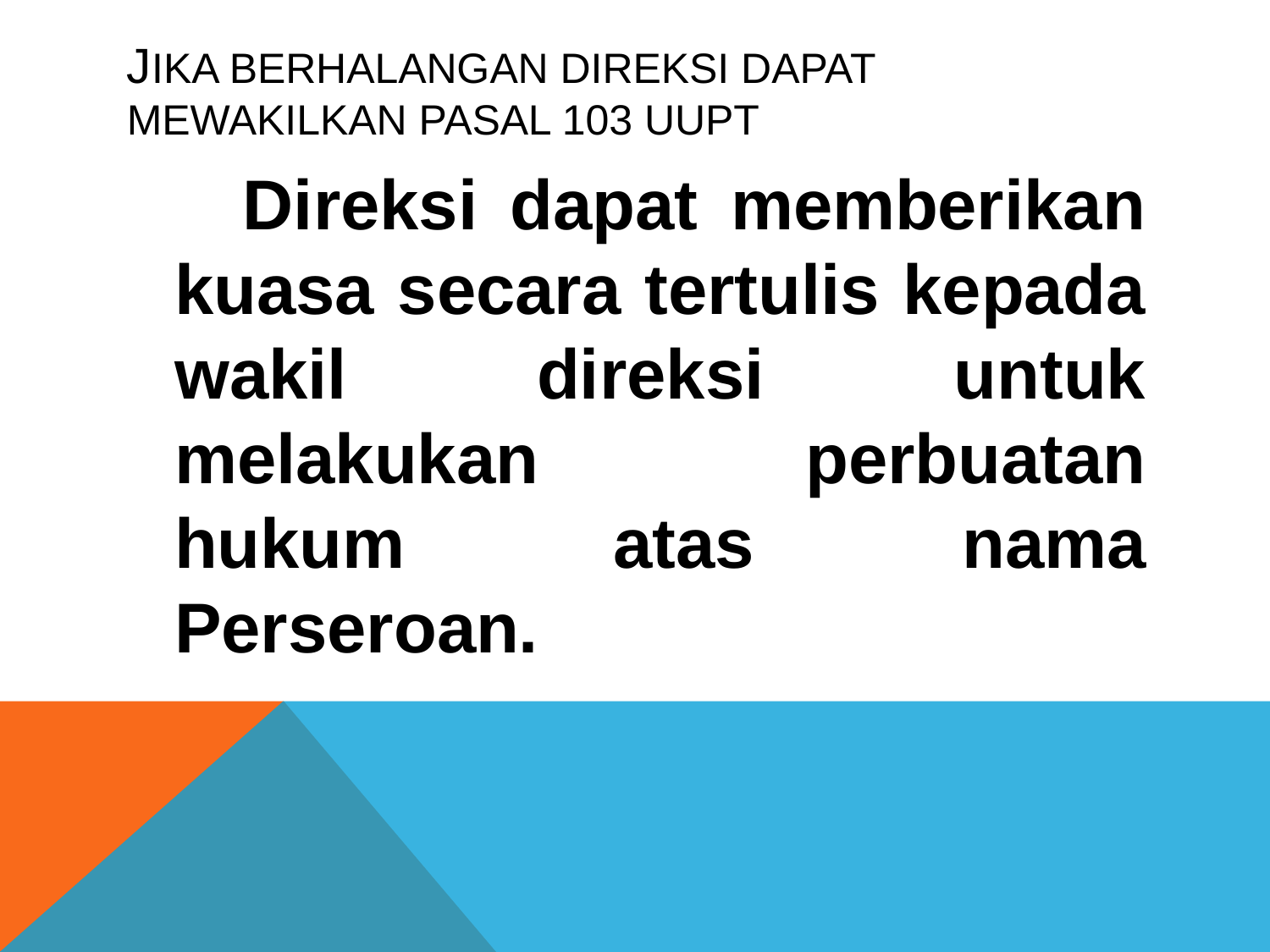

# Jika berhalangan direksi dapat mewakilkan Pasal 103 UUPT
     Direksi dapat memberikan kuasa secara tertulis kepada wakil direksi untuk melakukan perbuatan hukum atas nama Perseroan.